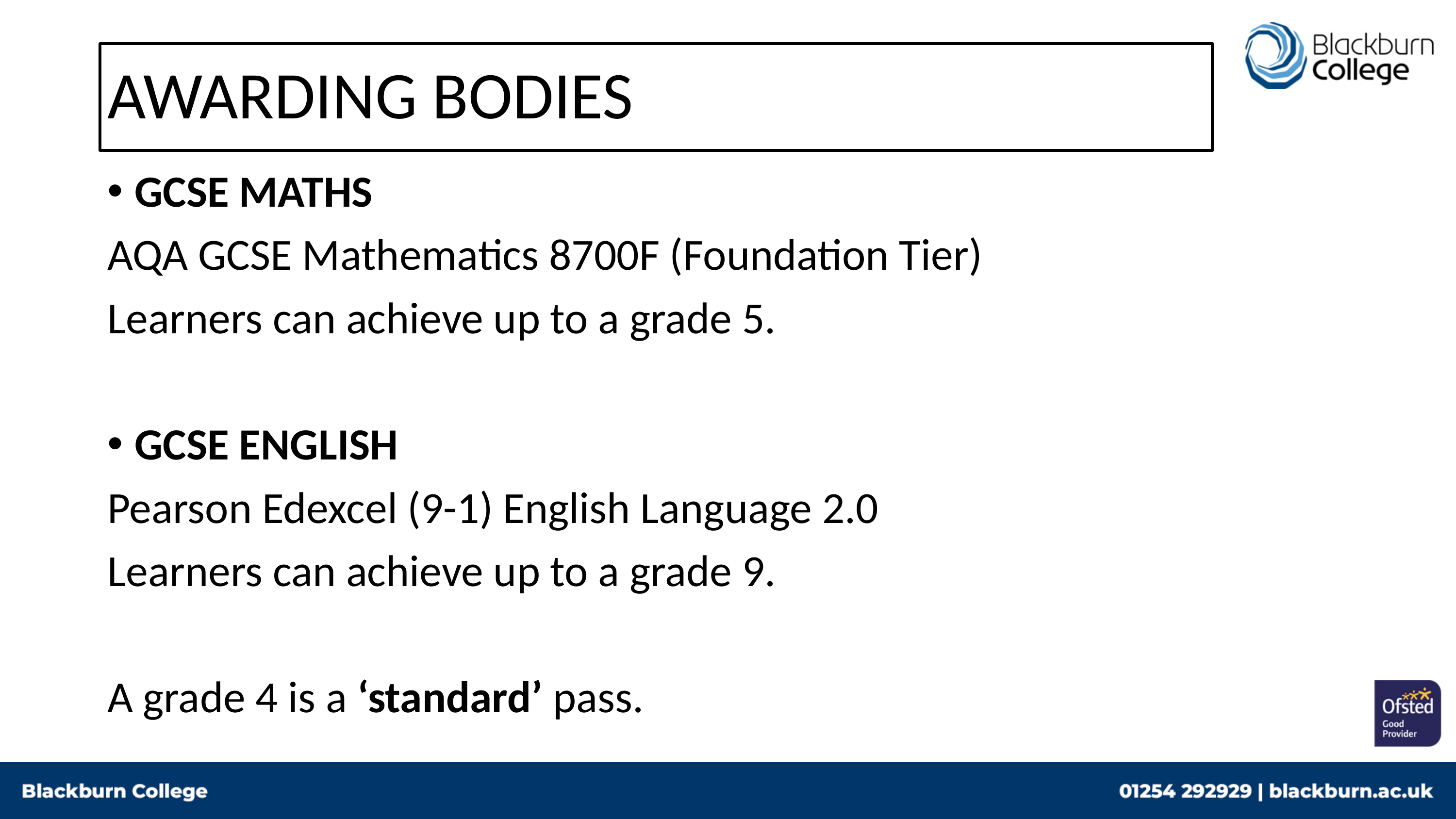

# AWARDING BODIES
GCSE MATHS
AQA GCSE Mathematics 8700F (Foundation Tier)
Learners can achieve up to a grade 5.

GCSE ENGLISH
Pearson Edexcel (9-1) English Language 2.0
Learners can achieve up to a grade 9.

A grade 4 is a ‘standard’ pass.